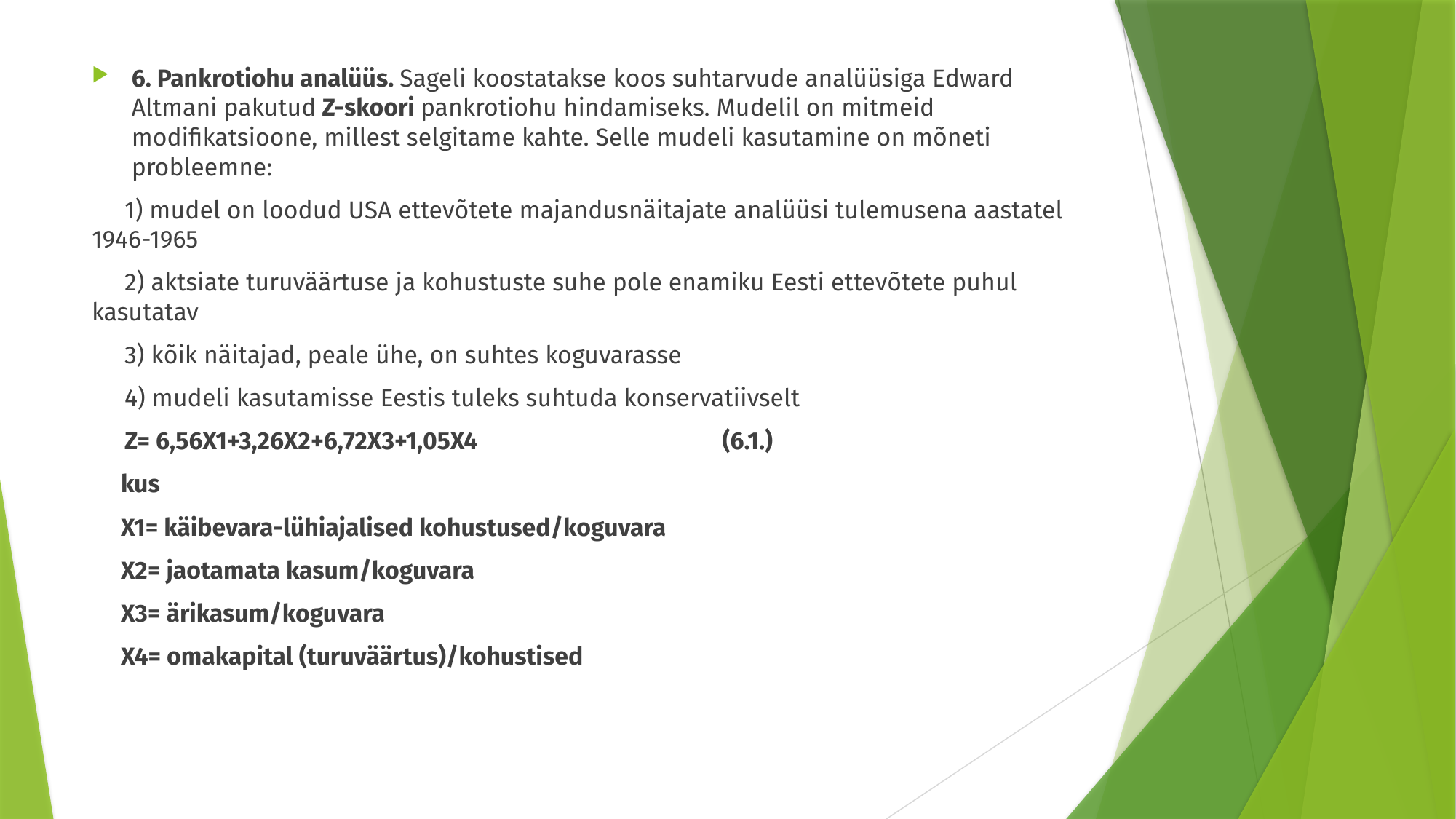

6. Pankrotiohu analüüs. Sageli koostatakse koos suhtarvude analüüsiga Edward Altmani pakutud Z-skoori pankrotiohu hindamiseks. Mudelil on mitmeid modifikatsioone, millest selgitame kahte. Selle mudeli kasutamine on mõneti probleemne:
     1) mudel on loodud USA ettevõtete majandusnäitajate analüüsi tulemusena aastatel 1946-1965
     2) aktsiate turuväärtuse ja kohustuste suhe pole enamiku Eesti ettevõtete puhul kasutatav
     3) kõik näitajad, peale ühe, on suhtes koguvarasse
     4) mudeli kasutamisse Eestis tuleks suhtuda konservatiivselt
     Z= 6,56X1+3,26X2+6,72X3+1,05X4                                          (6.1.)
     kus
     X1= käibevara-lühiajalised kohustused/koguvara
     X2= jaotamata kasum/koguvara
     X3= ärikasum/koguvara
     X4= omakapital (turuväärtus)/kohustised